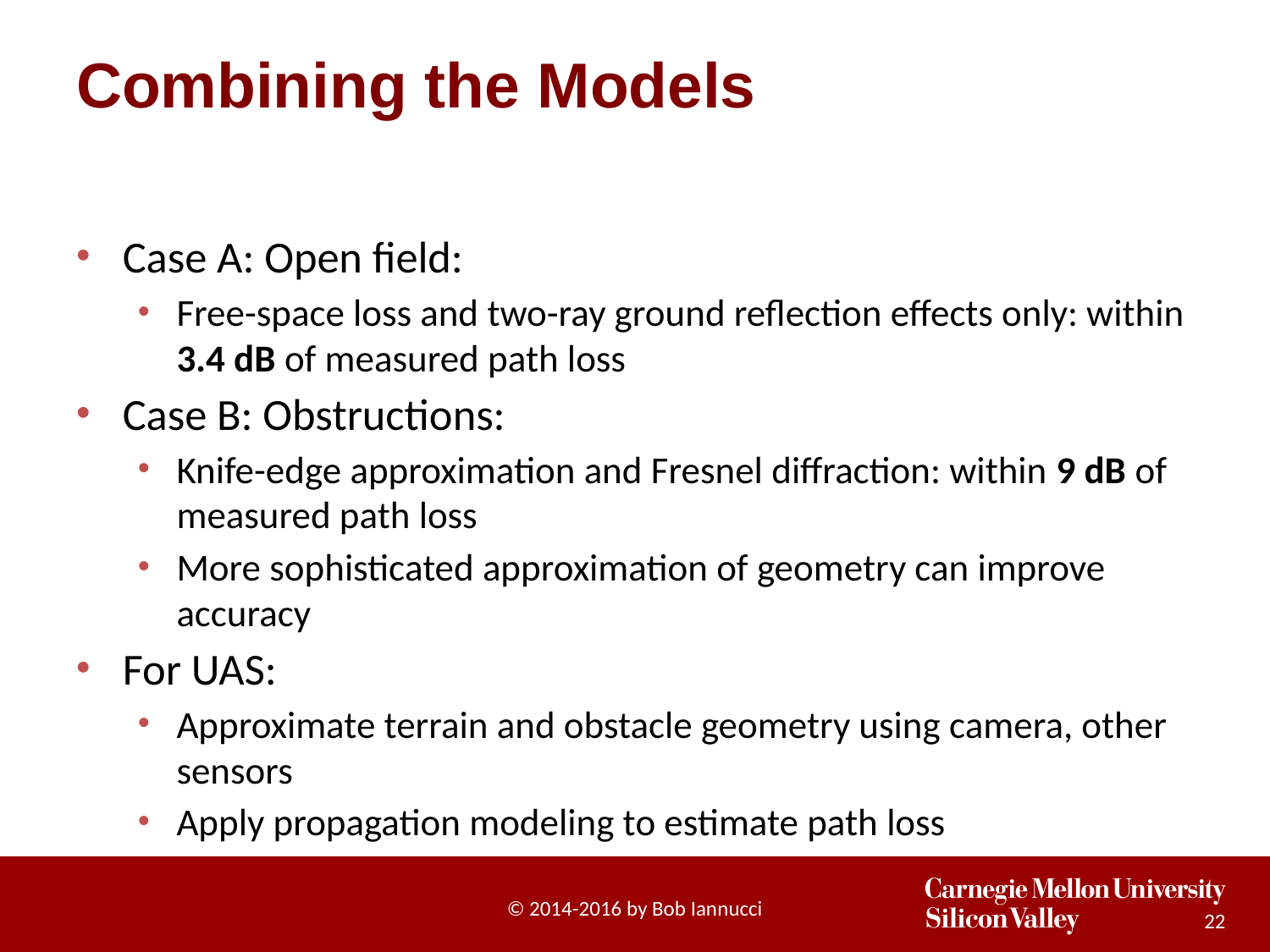

# Combining the Models
Case A: Open field:
Free-space loss and two-ray ground reflection effects only: within 3.4 dB of measured path loss
Case B: Obstructions:
Knife-edge approximation and Fresnel diffraction: within 9 dB of measured path loss
More sophisticated approximation of geometry can improve accuracy
For UAS:
Approximate terrain and obstacle geometry using camera, other sensors
Apply propagation modeling to estimate path loss
© 2014-2016 by Bob Iannucci
22